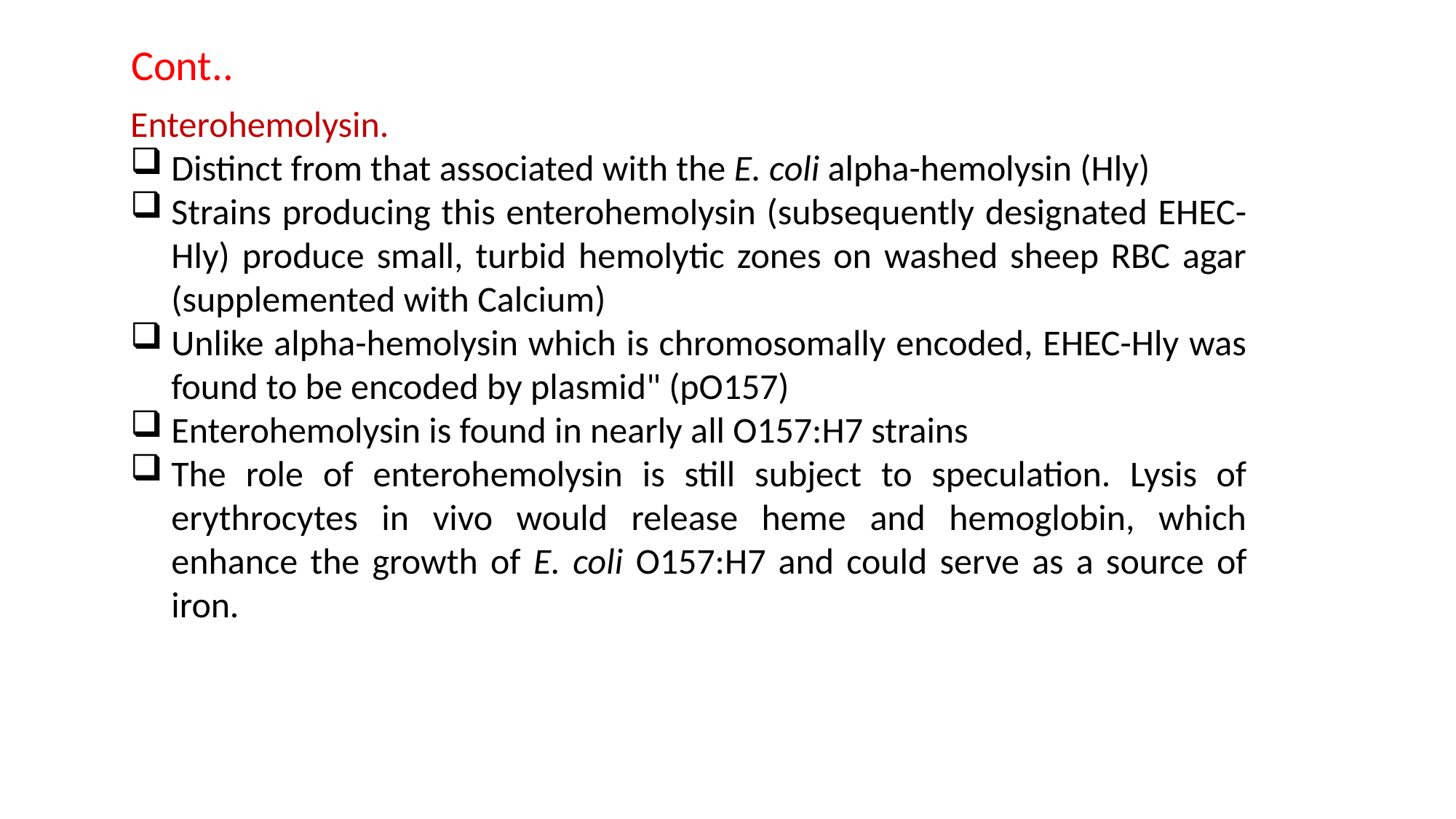

Cont..
Enterohemolysin.
Distinct from that associated with the E. coli alpha-hemolysin (Hly)
Strains producing this enterohemolysin (subsequently designated EHEC-Hly) produce small, turbid hemolytic zones on washed sheep RBC agar (supplemented with Calcium)
Unlike alpha-hemolysin which is chromosomally encoded, EHEC-Hly was found to be encoded by plasmid" (pO157)
Enterohemolysin is found in nearly all O157:H7 strains
The role of enterohemolysin is still subject to speculation. Lysis of erythrocytes in vivo would release heme and hemoglobin, which enhance the growth of E. coli O157:H7 and could serve as a source of iron.